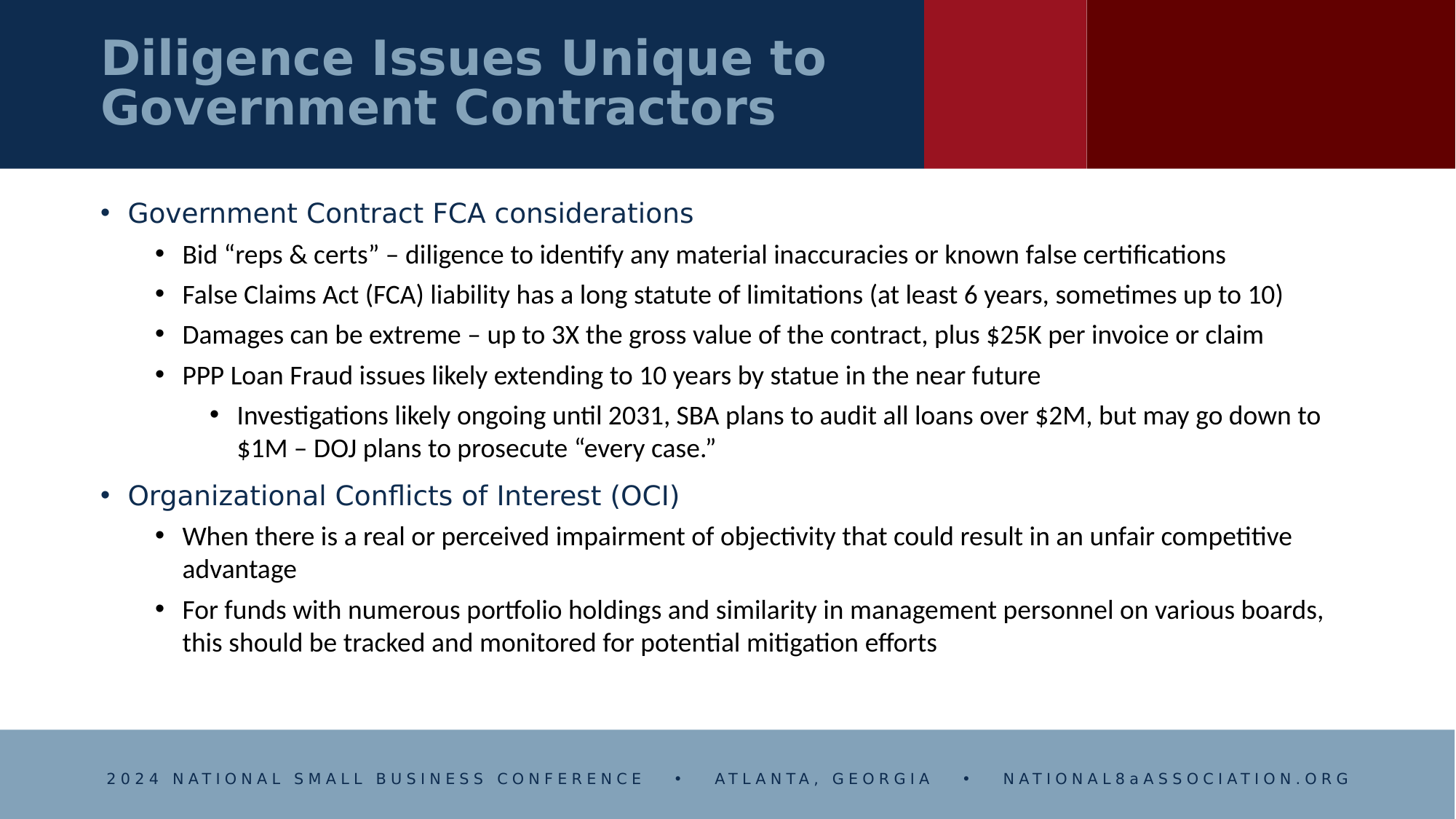

# Diligence Issues Unique to Government Contractors
Government Contract FCA considerations
Bid “reps & certs” – diligence to identify any material inaccuracies or known false certifications
False Claims Act (FCA) liability has a long statute of limitations (at least 6 years, sometimes up to 10)
Damages can be extreme – up to 3X the gross value of the contract, plus $25K per invoice or claim
PPP Loan Fraud issues likely extending to 10 years by statue in the near future
Investigations likely ongoing until 2031, SBA plans to audit all loans over $2M, but may go down to $1M – DOJ plans to prosecute “every case.”
Organizational Conflicts of Interest (OCI)
When there is a real or perceived impairment of objectivity that could result in an unfair competitive advantage
For funds with numerous portfolio holdings and similarity in management personnel on various boards, this should be tracked and monitored for potential mitigation efforts